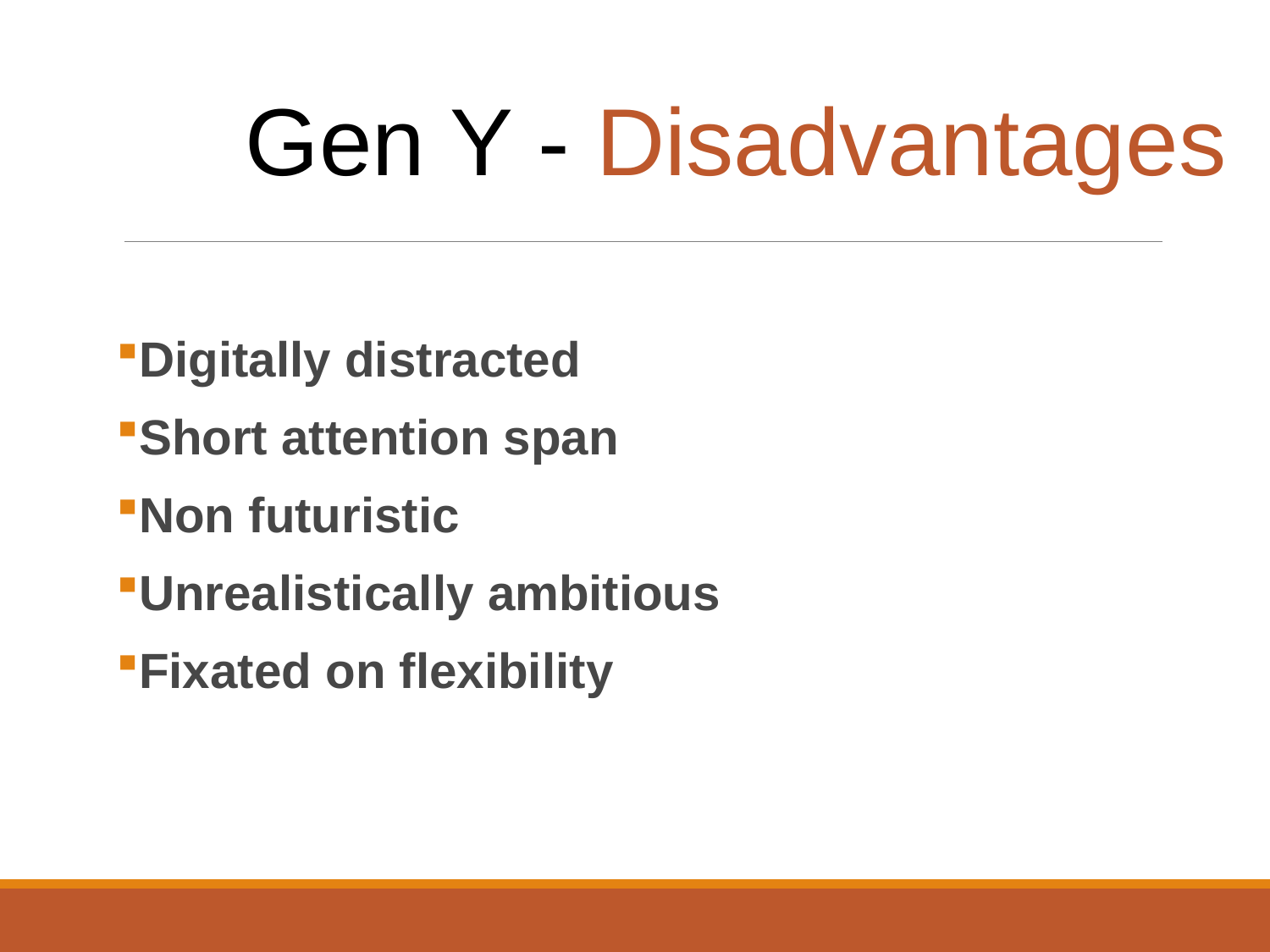

Gen Y - Disadvantages
Digitally distracted
Short attention span
Non futuristic
Unrealistically ambitious
Fixated on flexibility